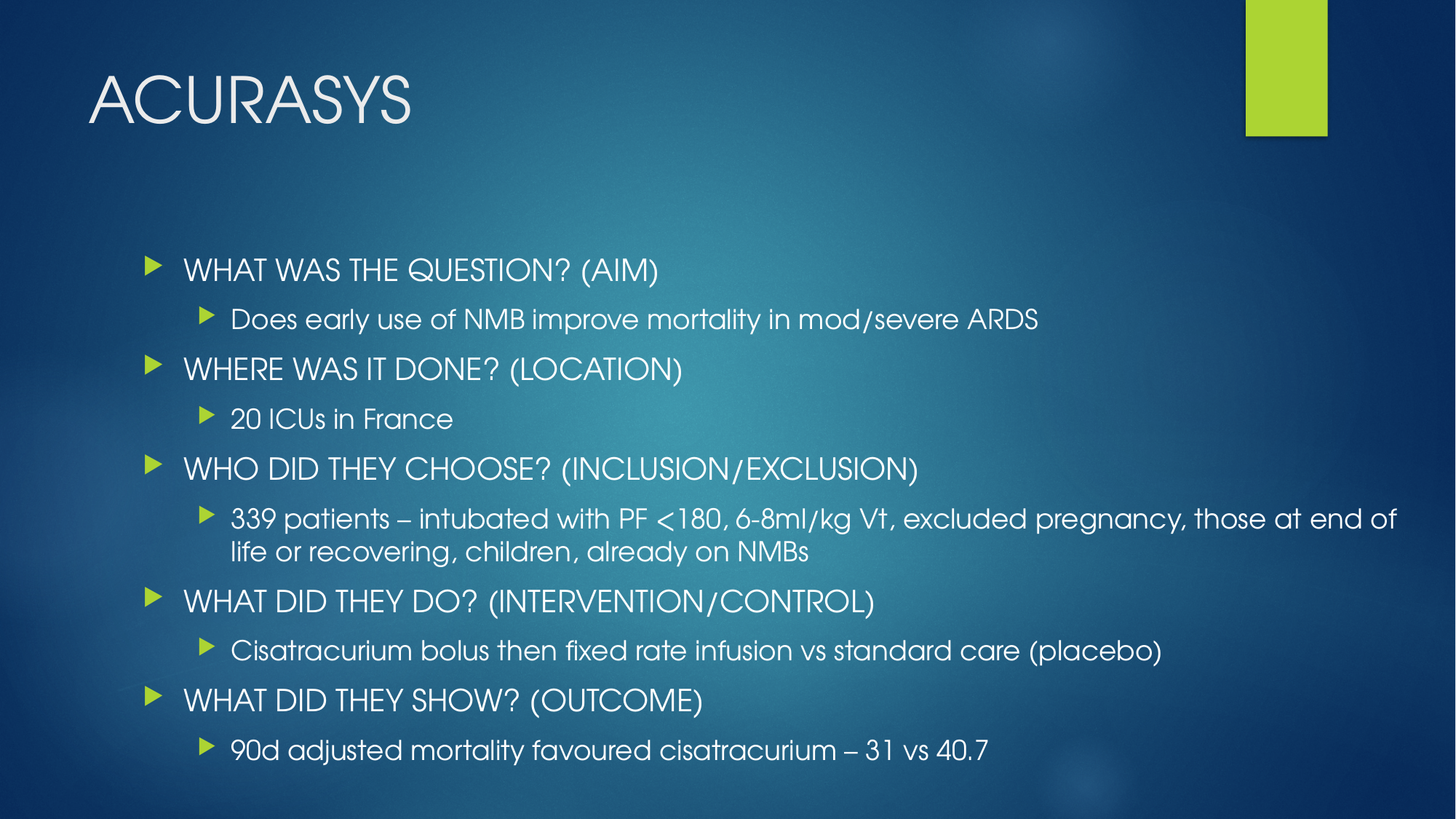

# ACURASYS
WHAT WAS THE QUESTION? (AIM)
Does early use of NMB improve mortality in mod/severe ARDS
WHERE WAS IT DONE? (LOCATION)
20 ICUs in France
WHO DID THEY CHOOSE? (INCLUSION/EXCLUSION)
339 patients – intubated with PF <180, 6-8ml/kg Vt, excluded pregnancy, those at end of life or recovering, children, already on NMBs
WHAT DID THEY DO? (INTERVENTION/CONTROL)
Cisatracurium bolus then fixed rate infusion vs standard care (placebo)
WHAT DID THEY SHOW? (OUTCOME)
90d adjusted mortality favoured cisatracurium – 31 vs 40.7